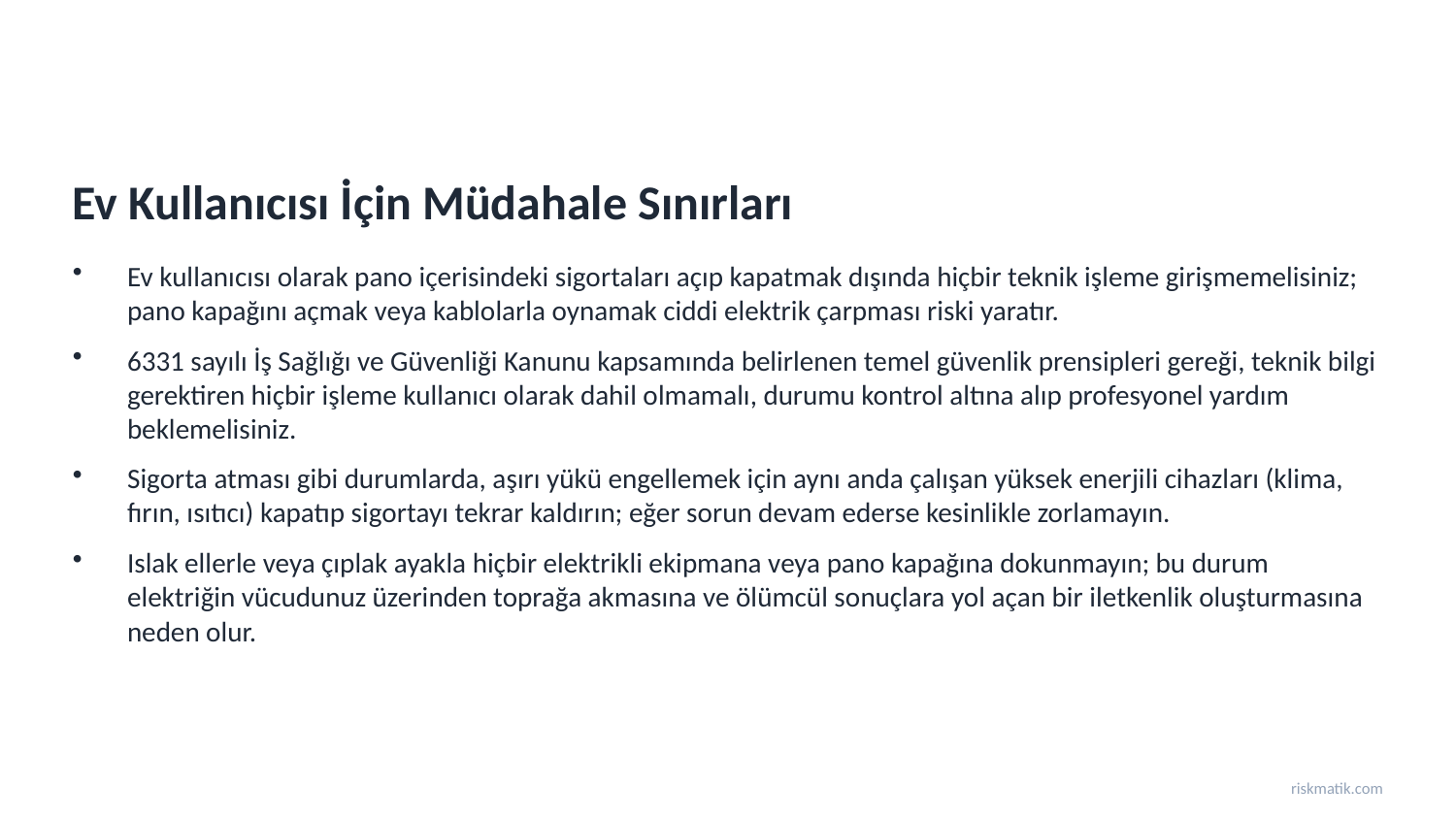

Ev Kullanıcısı İçin Müdahale Sınırları
Ev kullanıcısı olarak pano içerisindeki sigortaları açıp kapatmak dışında hiçbir teknik işleme girişmemelisiniz; pano kapağını açmak veya kablolarla oynamak ciddi elektrik çarpması riski yaratır.
6331 sayılı İş Sağlığı ve Güvenliği Kanunu kapsamında belirlenen temel güvenlik prensipleri gereği, teknik bilgi gerektiren hiçbir işleme kullanıcı olarak dahil olmamalı, durumu kontrol altına alıp profesyonel yardım beklemelisiniz.
Sigorta atması gibi durumlarda, aşırı yükü engellemek için aynı anda çalışan yüksek enerjili cihazları (klima, fırın, ısıtıcı) kapatıp sigortayı tekrar kaldırın; eğer sorun devam ederse kesinlikle zorlamayın.
Islak ellerle veya çıplak ayakla hiçbir elektrikli ekipmana veya pano kapağına dokunmayın; bu durum elektriğin vücudunuz üzerinden toprağa akmasına ve ölümcül sonuçlara yol açan bir iletkenlik oluşturmasına neden olur.
riskmatik.com